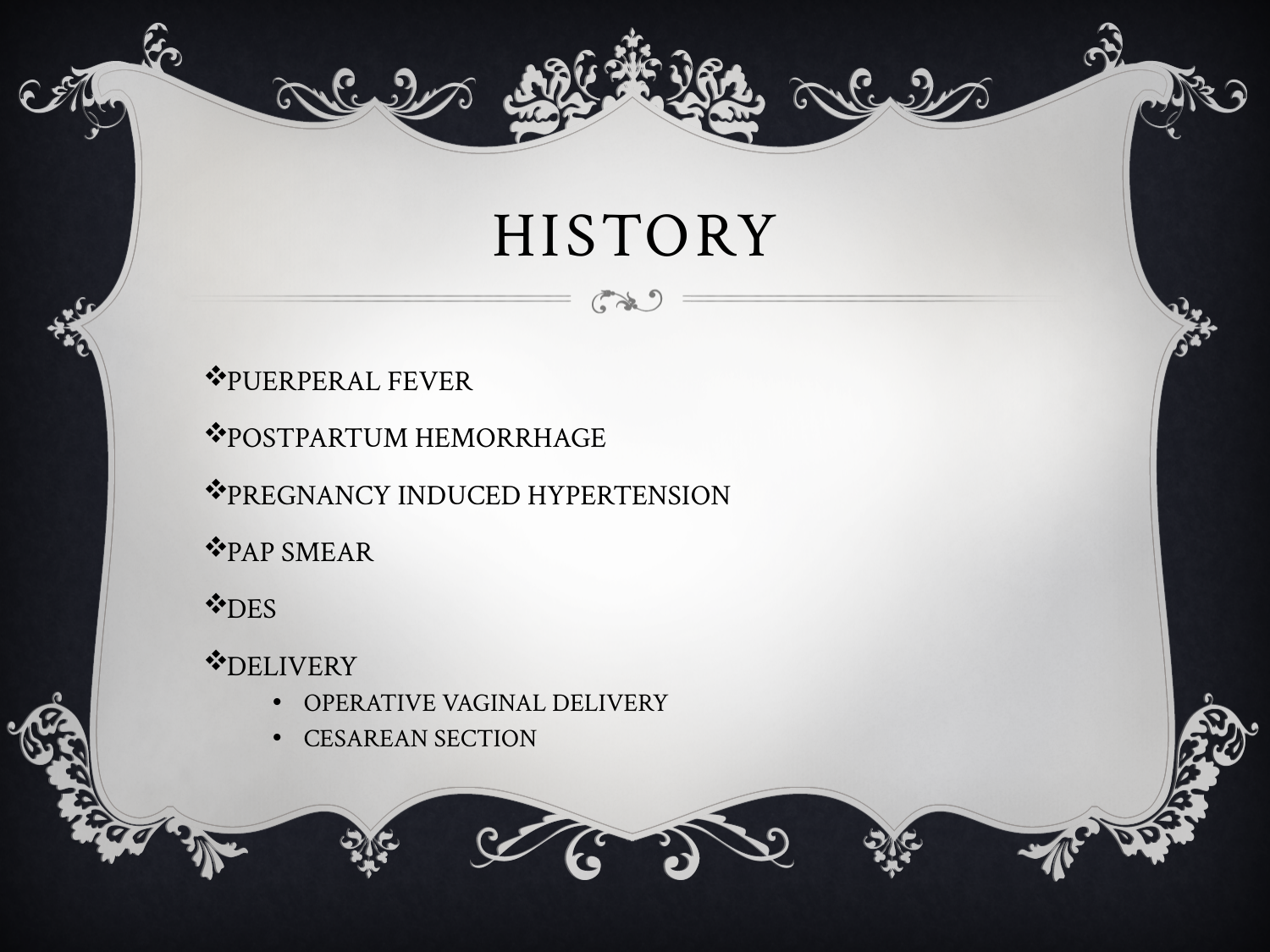

# HISTORY
PUERPERAL FEVER
POSTPARTUM HEMORRHAGE
PREGNANCY INDUCED HYPERTENSION
PAP SMEAR
DES
DELIVERY
OPERATIVE VAGINAL DELIVERY
CESAREAN SECTION